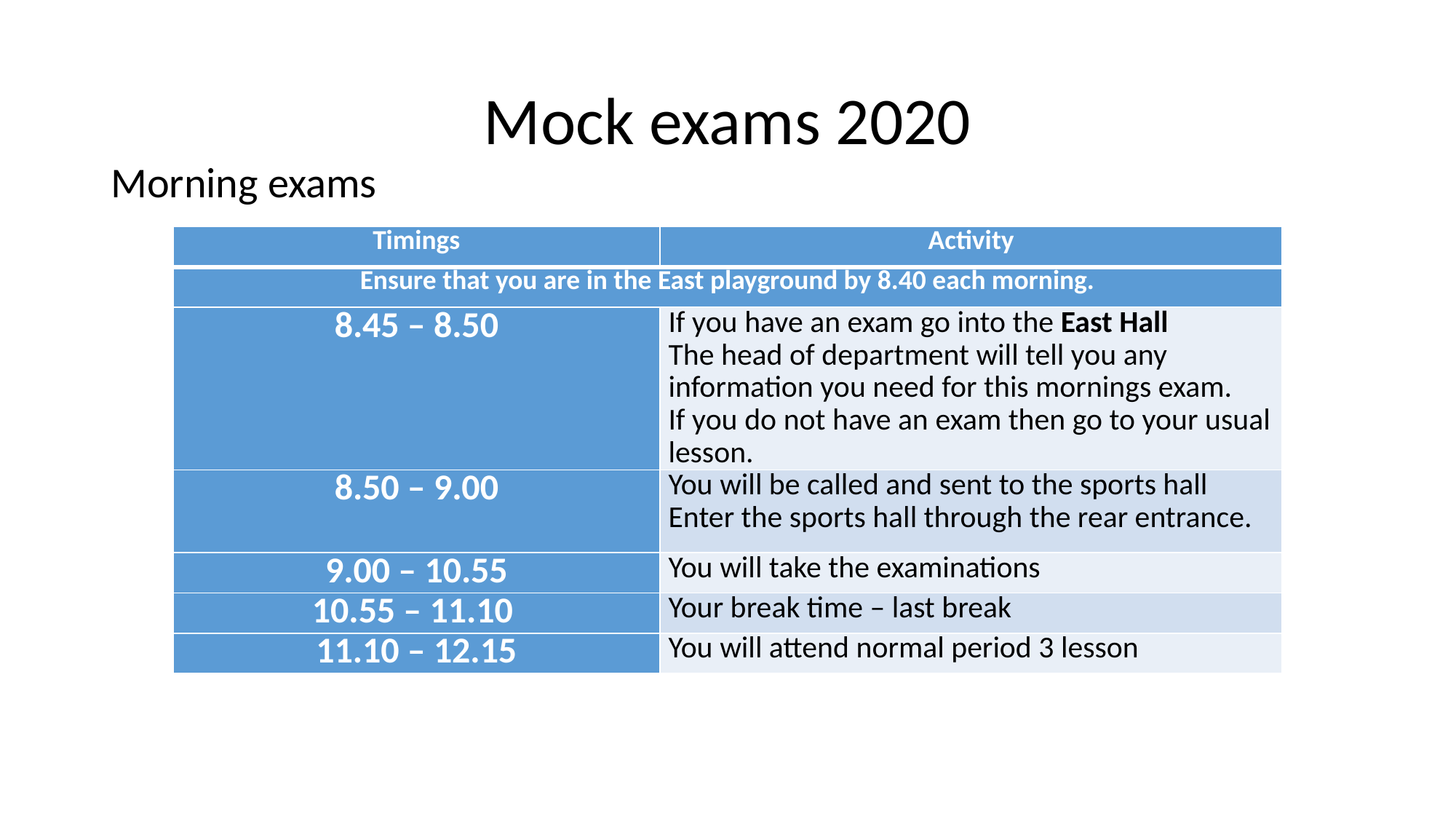

# Mock exams 2020
Morning exams

| Timings | Activity |
| --- | --- |
| Ensure that you are in the East playground by 8.40 each morning. |  |
| 8.45 – 8.50 | If you have an exam go into the East Hall The head of department will tell you any information you need for this mornings exam. If you do not have an exam then go to your usual lesson. |
| 8.50 – 9.00 | You will be called and sent to the sports hall Enter the sports hall through the rear entrance. |
| 9.00 – 10.55 | You will take the examinations |
| 10.55 – 11.10 | Your break time – last break |
| 11.10 – 12.15 | You will attend normal period 3 lesson |